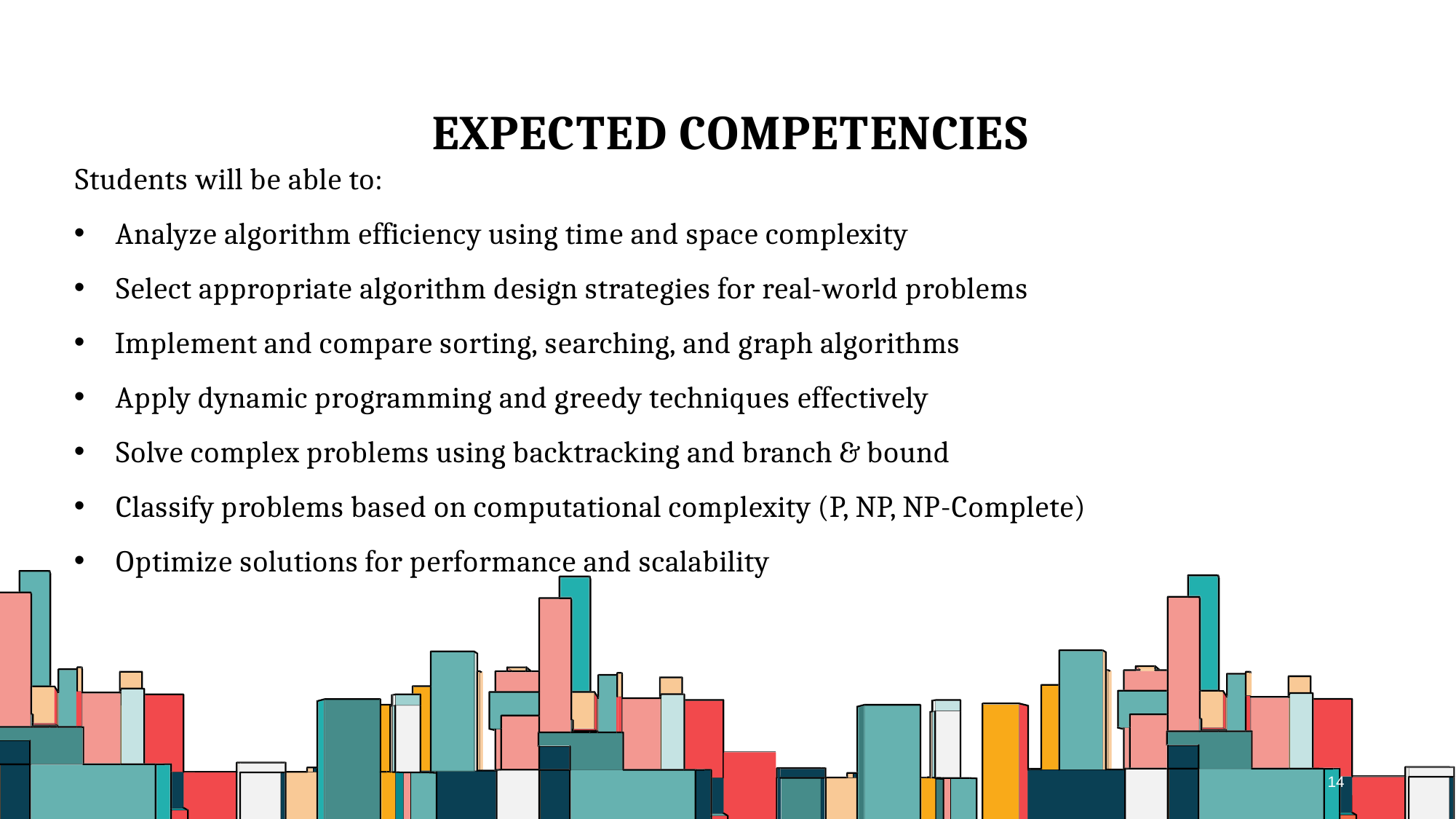

EXPECTED COMPETENCIES
Students will be able to:
Analyze algorithm efficiency using time and space complexity
Select appropriate algorithm design strategies for real-world problems
Implement and compare sorting, searching, and graph algorithms
Apply dynamic programming and greedy techniques effectively
Solve complex problems using backtracking and branch & bound
Classify problems based on computational complexity (P, NP, NP-Complete)
Optimize solutions for performance and scalability
14